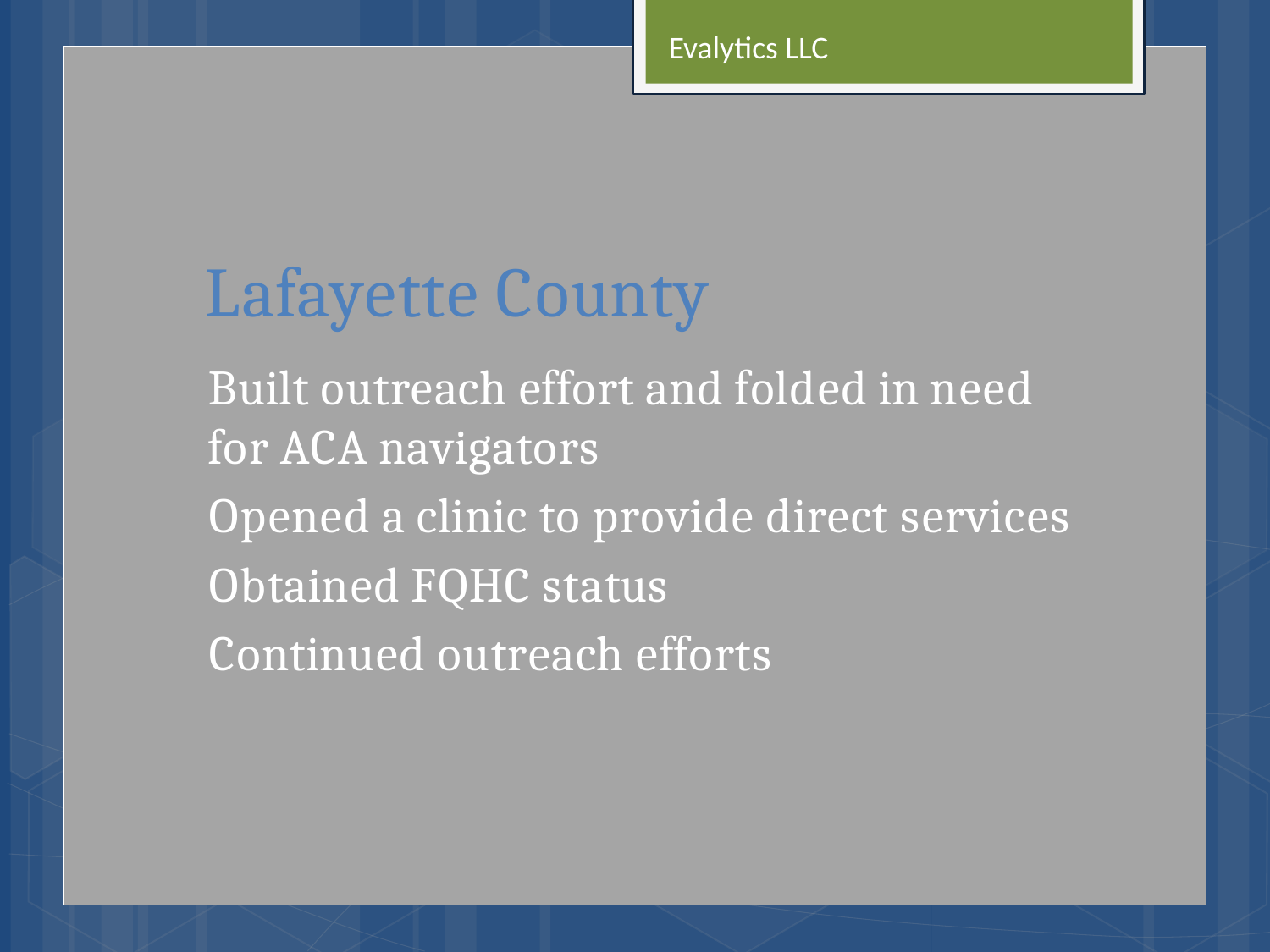

Evalytics LLC
# Lafayette County
Built outreach effort and folded in need for ACA navigators
Opened a clinic to provide direct services
Obtained FQHC status
Continued outreach efforts